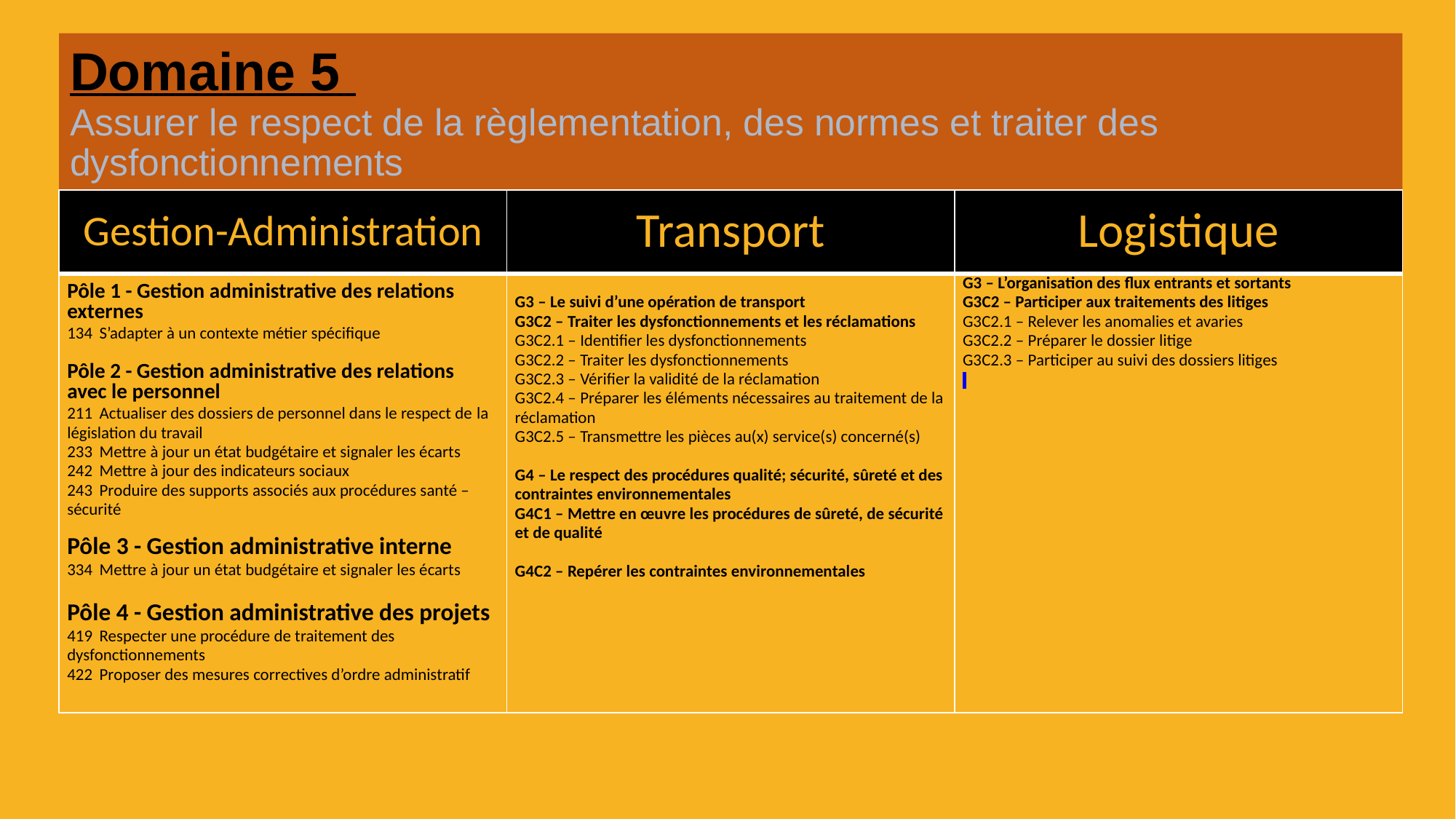

# Domaine 5 Assurer le respect de la règlementation, des normes et traiter des dysfonctionnements
| Gestion-Administration | Transport | Logistique |
| --- | --- | --- |
| Pôle 1 - Gestion administrative des relations externes 134 S’adapter à un contexte métier spécifique   Pôle 2 - Gestion administrative des relations avec le personnel 211 Actualiser des dossiers de personnel dans le respect de la législation du travail 233 Mettre à jour un état budgétaire et signaler les écarts 242 Mettre à jour des indicateurs sociaux 243 Produire des supports associés aux procédures santé – sécurité   Pôle 3 - Gestion administrative interne 334 Mettre à jour un état budgétaire et signaler les écarts   Pôle 4 - Gestion administrative des projets 419 Respecter une procédure de traitement des dysfonctionnements 422 Proposer des mesures correctives d’ordre administratif | G3 – Le suivi d’une opération de transport G3C2 – Traiter les dysfonctionnements et les réclamations G3C2.1 – Identifier les dysfonctionnements G3C2.2 – Traiter les dysfonctionnements G3C2.3 – Vérifier la validité de la réclamation G3C2.4 – Préparer les éléments nécessaires au traitement de la réclamation G3C2.5 – Transmettre les pièces au(x) service(s) concerné(s)   G4 – Le respect des procédures qualité; sécurité, sûreté et des contraintes environnementales G4C1 – Mettre en œuvre les procédures de sûreté, de sécurité et de qualité G4C2 – Repérer les contraintes environnementales | G3 – L’organisation des flux entrants et sortants G3C2 – Participer aux traitements des litiges G3C2.1 – Relever les anomalies et avaries G3C2.2 – Préparer le dossier litige G3C2.3 – Participer au suivi des dossiers litiges |